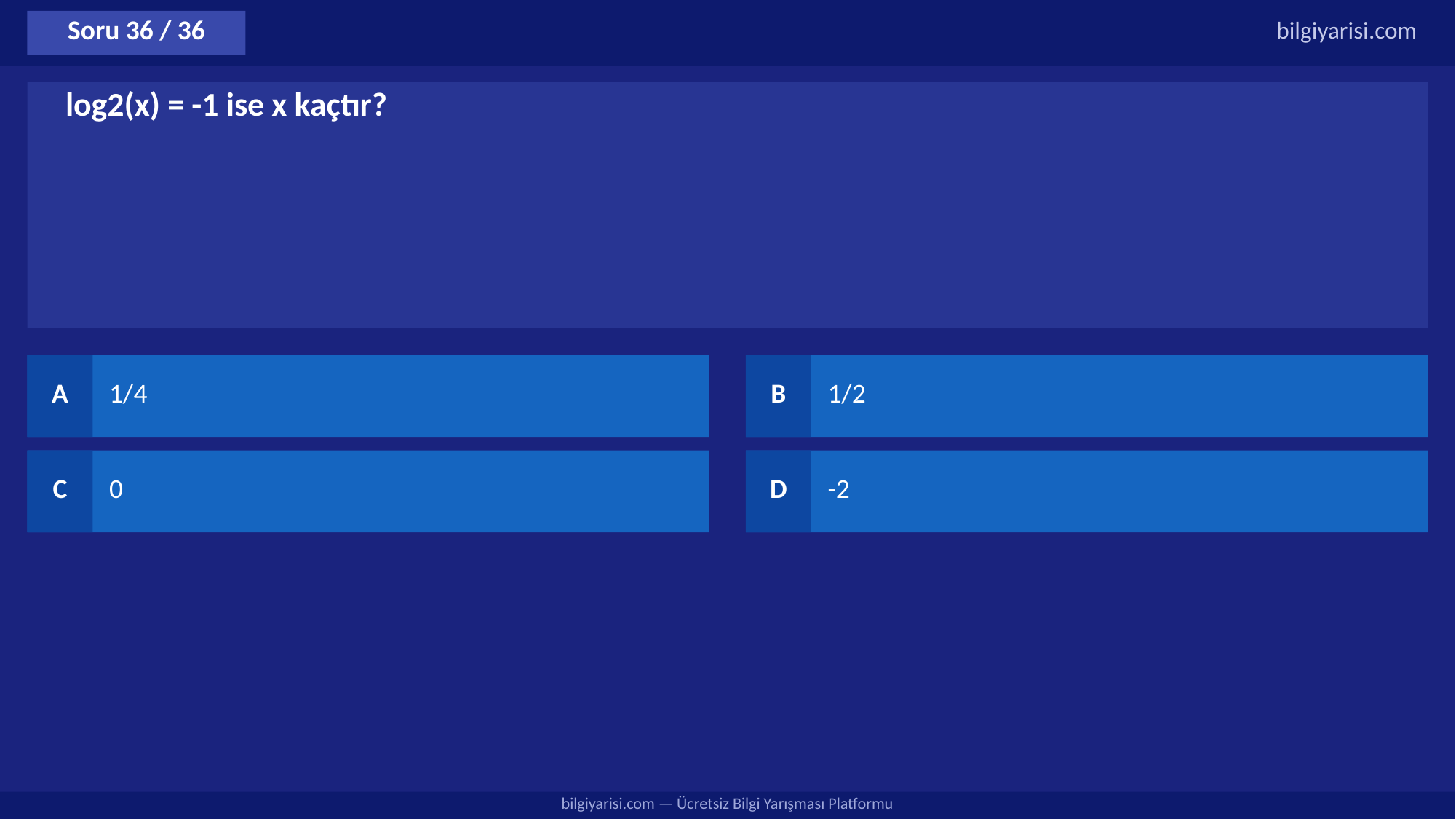

Soru 36 / 36
bilgiyarisi.com

log2(x) = -1 ise x kaçtır?

A
1/4

B
1/2

C
0

D
-2
bilgiyarisi.com — Ücretsiz Bilgi Yarışması Platformu